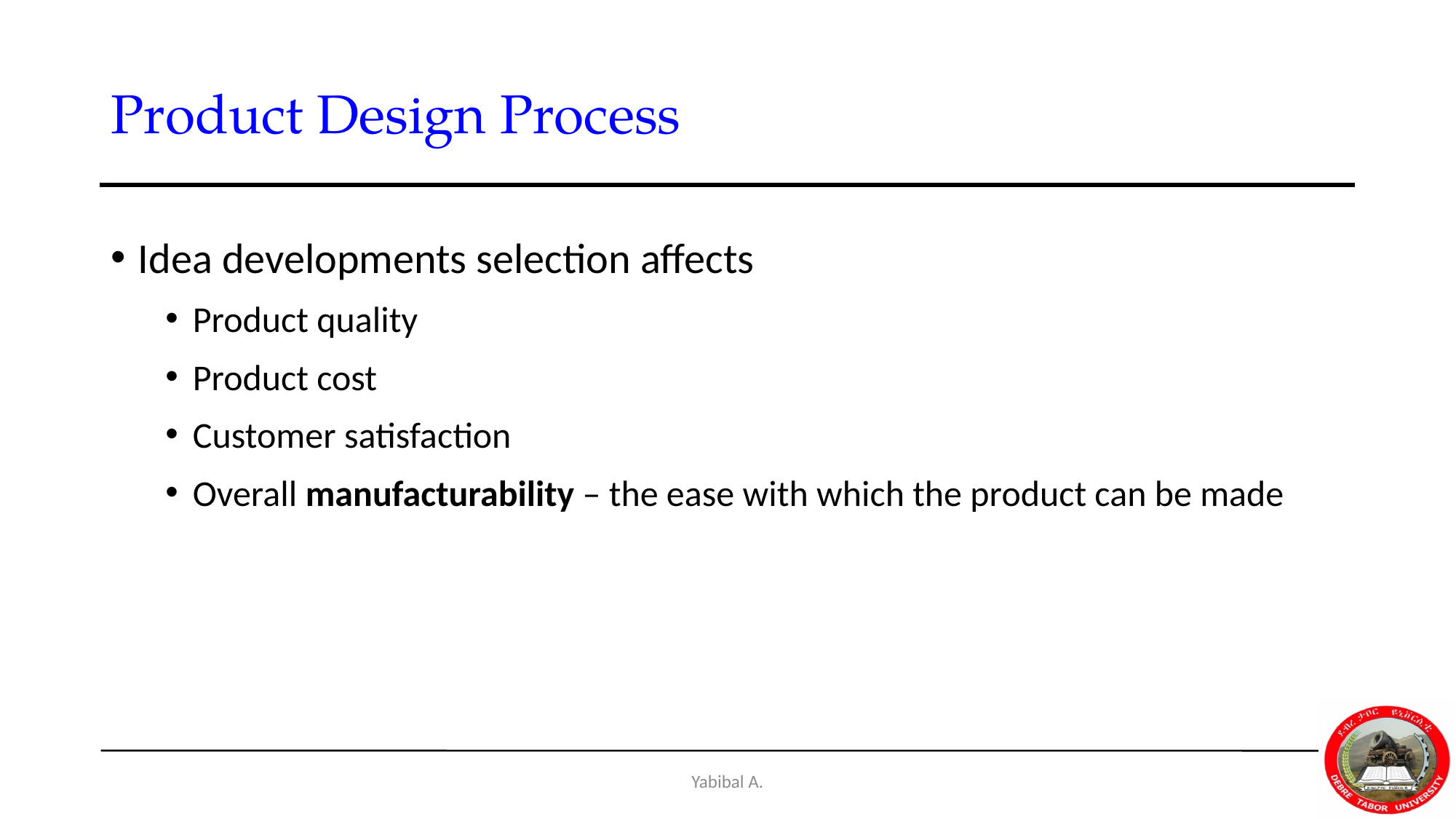

# Product Design Process
Idea developments selection affects
Product quality
Product cost
Customer satisfaction
Overall manufacturability – the ease with which the product can be made

Yabibal A.